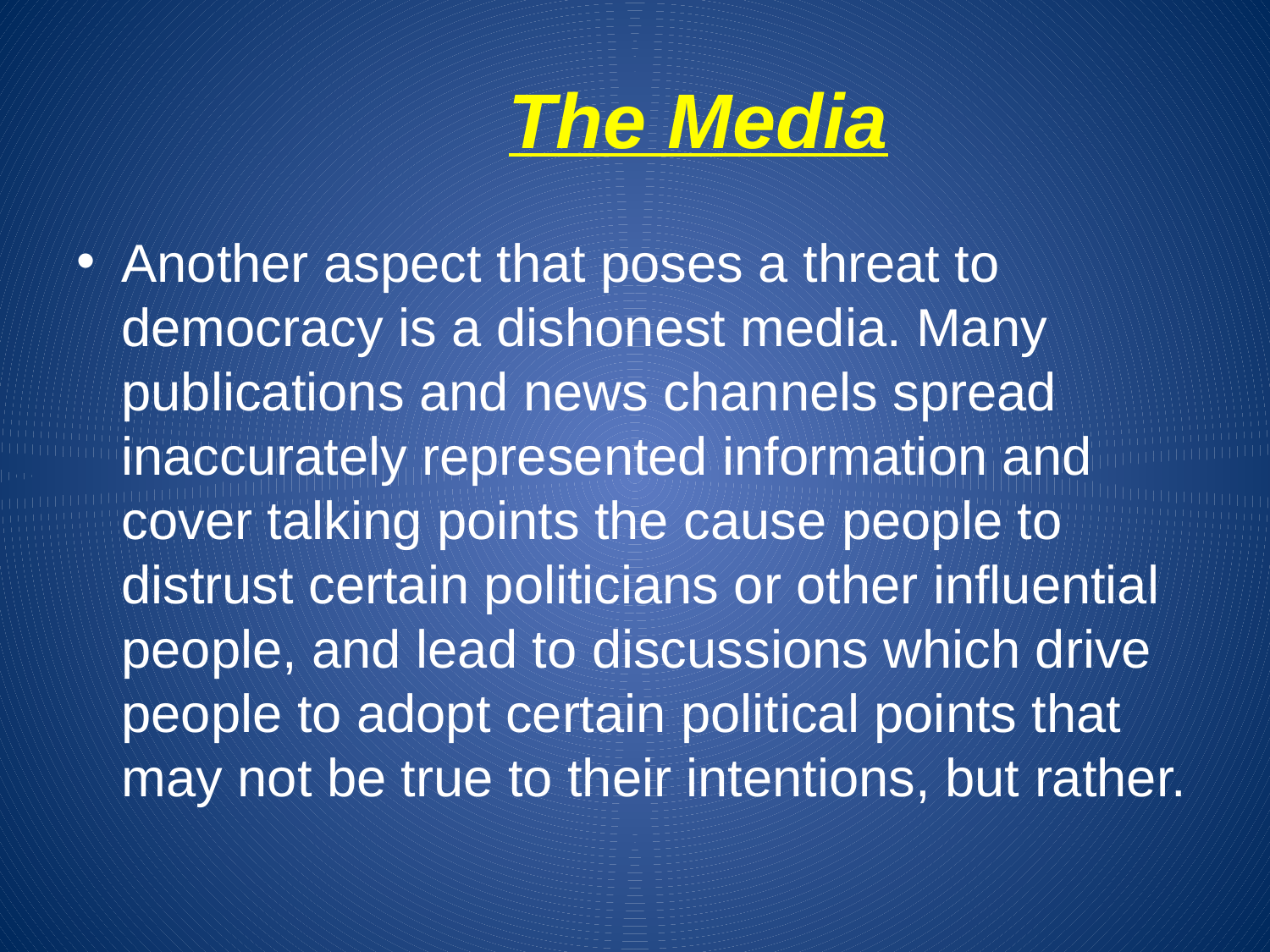

# The Media
Another aspect that poses a threat to democracy is a dishonest media. Many publications and news channels spread inaccurately represented information and cover talking points the cause people to distrust certain politicians or other influential people, and lead to discussions which drive people to adopt certain political points that may not be true to their intentions, but rather.